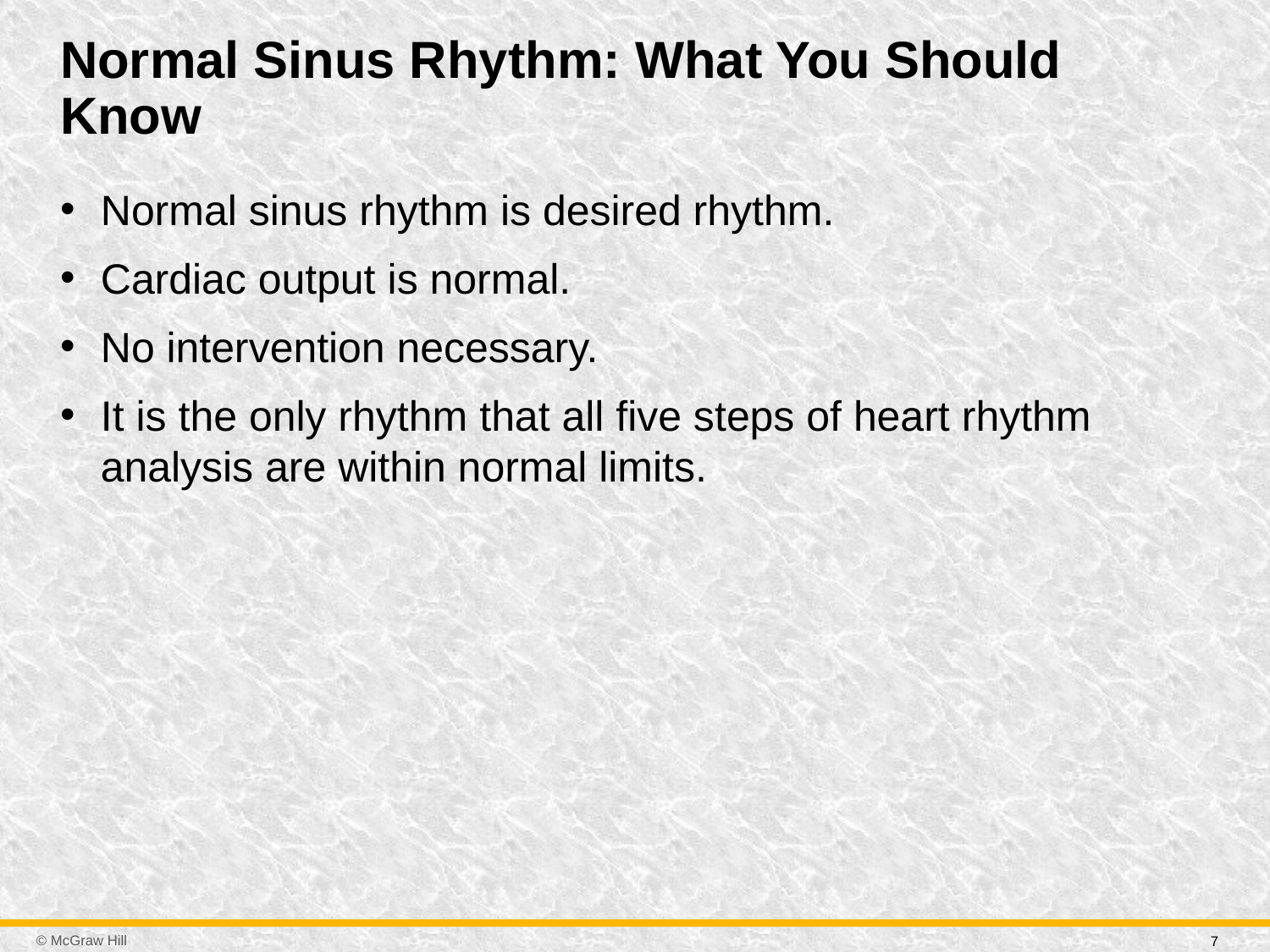

# Normal Sinus Rhythm: What You Should Know
Normal sinus rhythm is desired rhythm.
Cardiac output is normal.
No intervention necessary.
It is the only rhythm that all five steps of heart rhythm analysis are within normal limits.
7